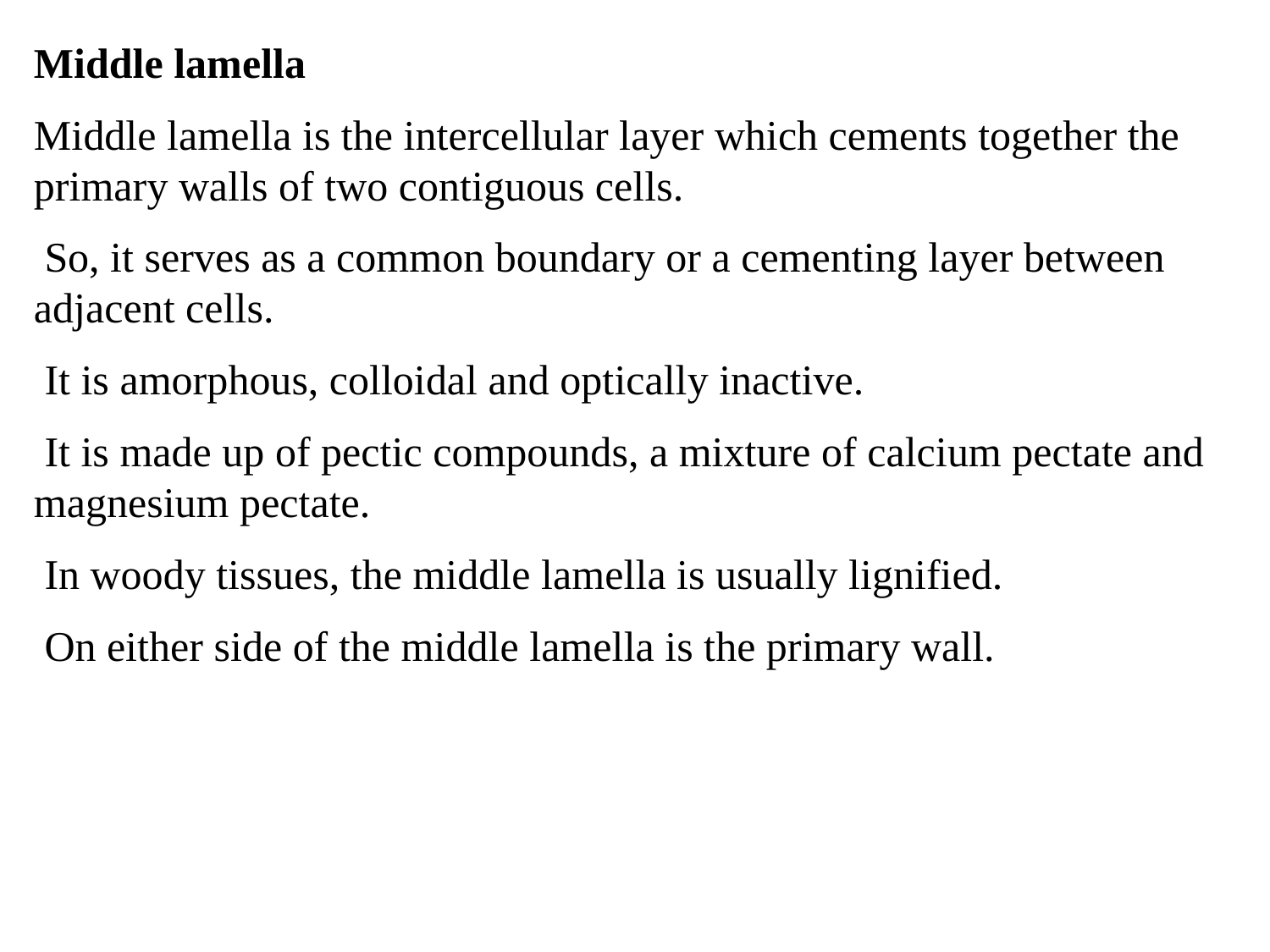

Middle lamella
Middle lamella is the intercellular layer which cements together the primary walls of two contiguous cells.
 So, it serves as a common boundary or a cementing layer between adjacent cells.
 It is amorphous, colloidal and optically inactive.
 It is made up of pectic compounds, a mixture of calcium pectate and magnesium pectate.
 In woody tissues, the middle lamella is usually lignified.
 On either side of the middle lamella is the primary wall.